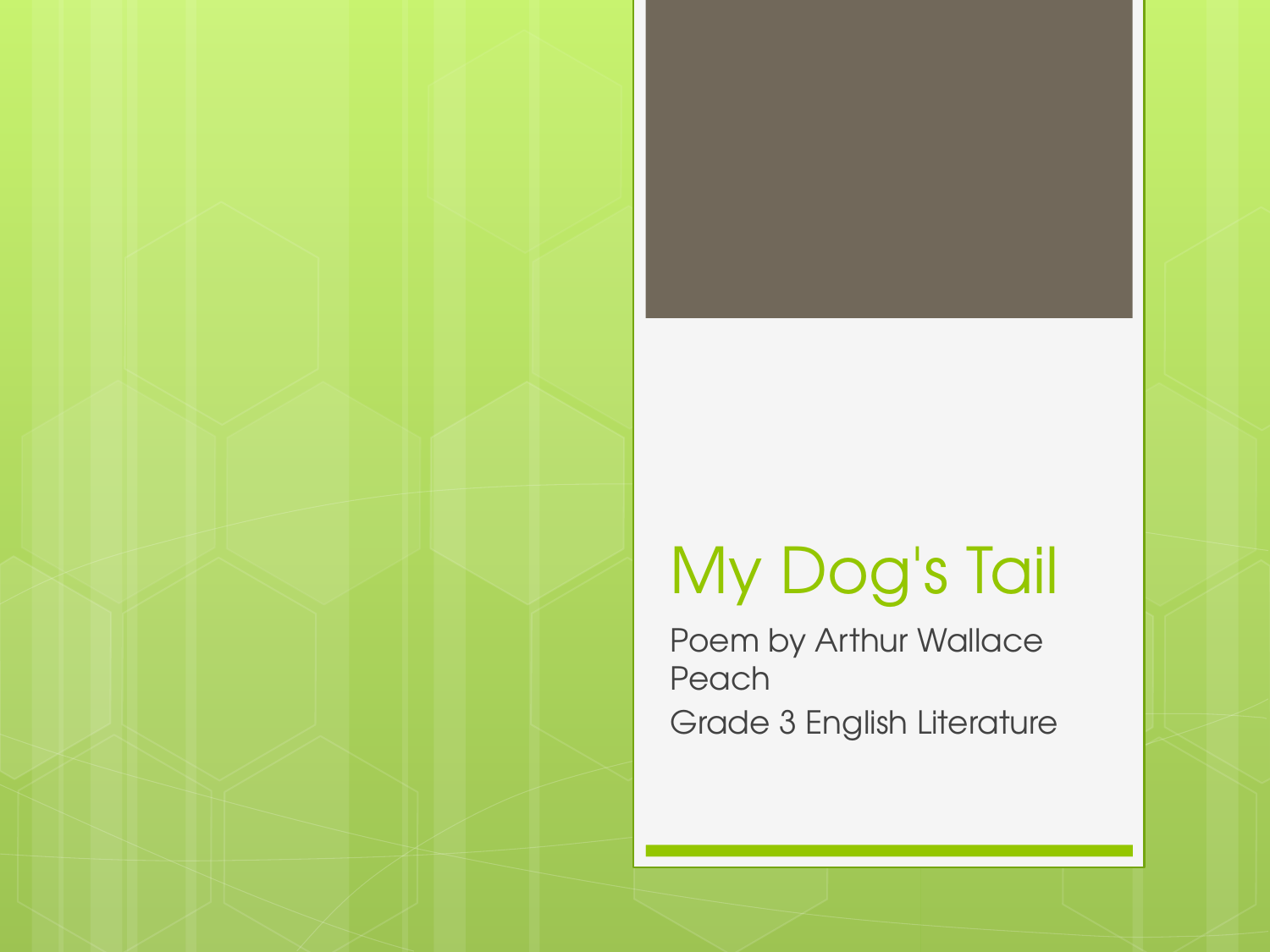

# My Dog's Tail
Poem by Arthur Wallace Peach
Grade 3 English Literature